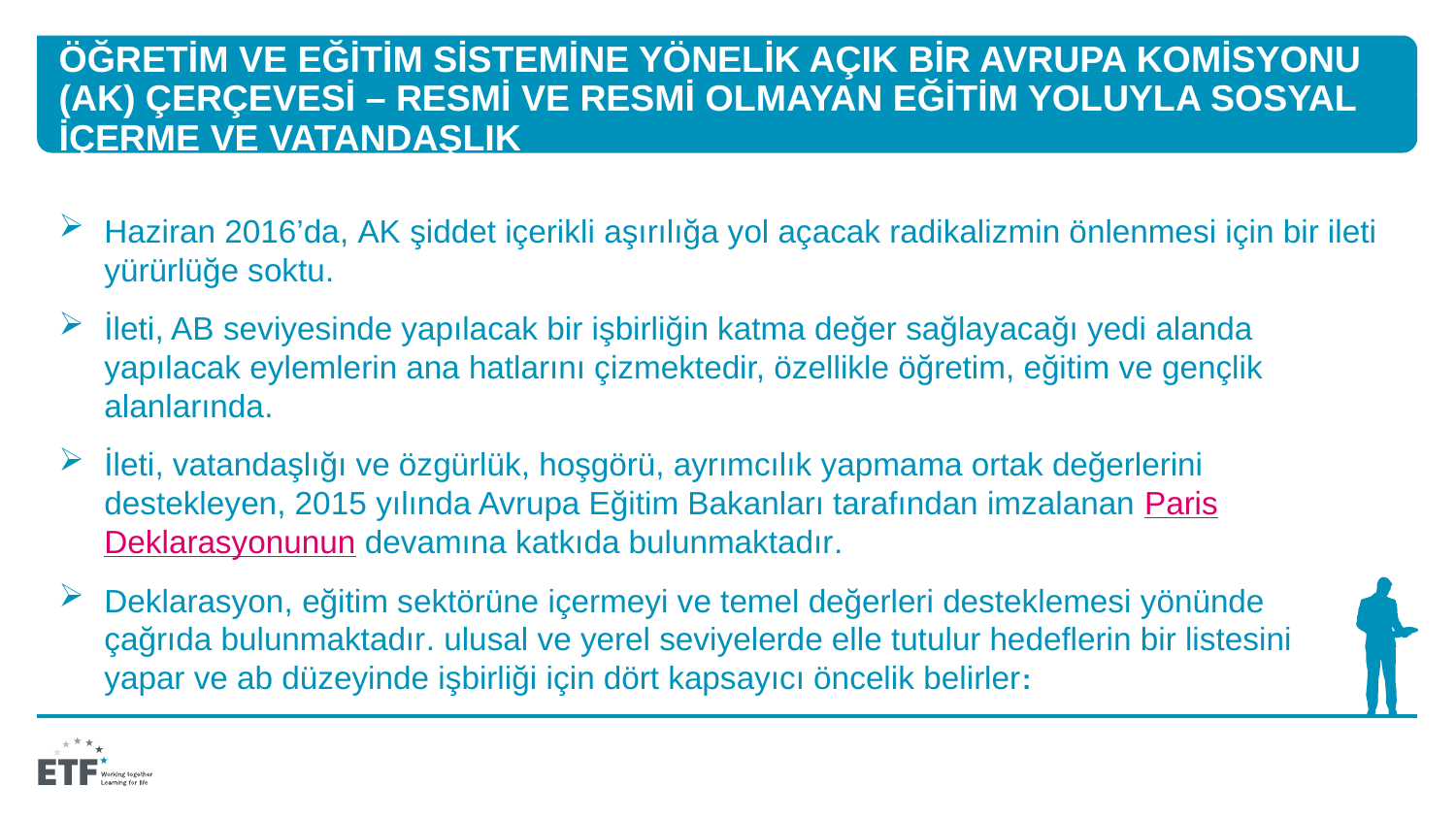

# ÖĞRETİM VE EĞİTİM SİSTEMİNE YÖNELİK AÇIK BİR AVRUPA KOMİSYONU (AK) ÇERÇEVESİ – RESMİ VE RESMİ OLMAYAN EĞİTİM YOLUYLA SOSYAL İÇERME VE VATANDAŞLIK
Haziran 2016’da, AK şiddet içerikli aşırılığa yol açacak radikalizmin önlenmesi için bir ileti yürürlüğe soktu.
İleti, AB seviyesinde yapılacak bir işbirliğin katma değer sağlayacağı yedi alanda yapılacak eylemlerin ana hatlarını çizmektedir, özellikle öğretim, eğitim ve gençlik alanlarında.
İleti, vatandaşlığı ve özgürlük, hoşgörü, ayrımcılık yapmama ortak değerlerini destekleyen, 2015 yılında Avrupa Eğitim Bakanları tarafından imzalanan Paris Deklarasyonunun devamına katkıda bulunmaktadır.
Deklarasyon, eğitim sektörüne içermeyi ve temel değerleri desteklemesi yönünde çağrıda bulunmaktadır. ulusal ve yerel seviyelerde elle tutulur hedeflerin bir listesini yapar ve ab düzeyinde işbirliği için dört kapsayıcı öncelik belirler: